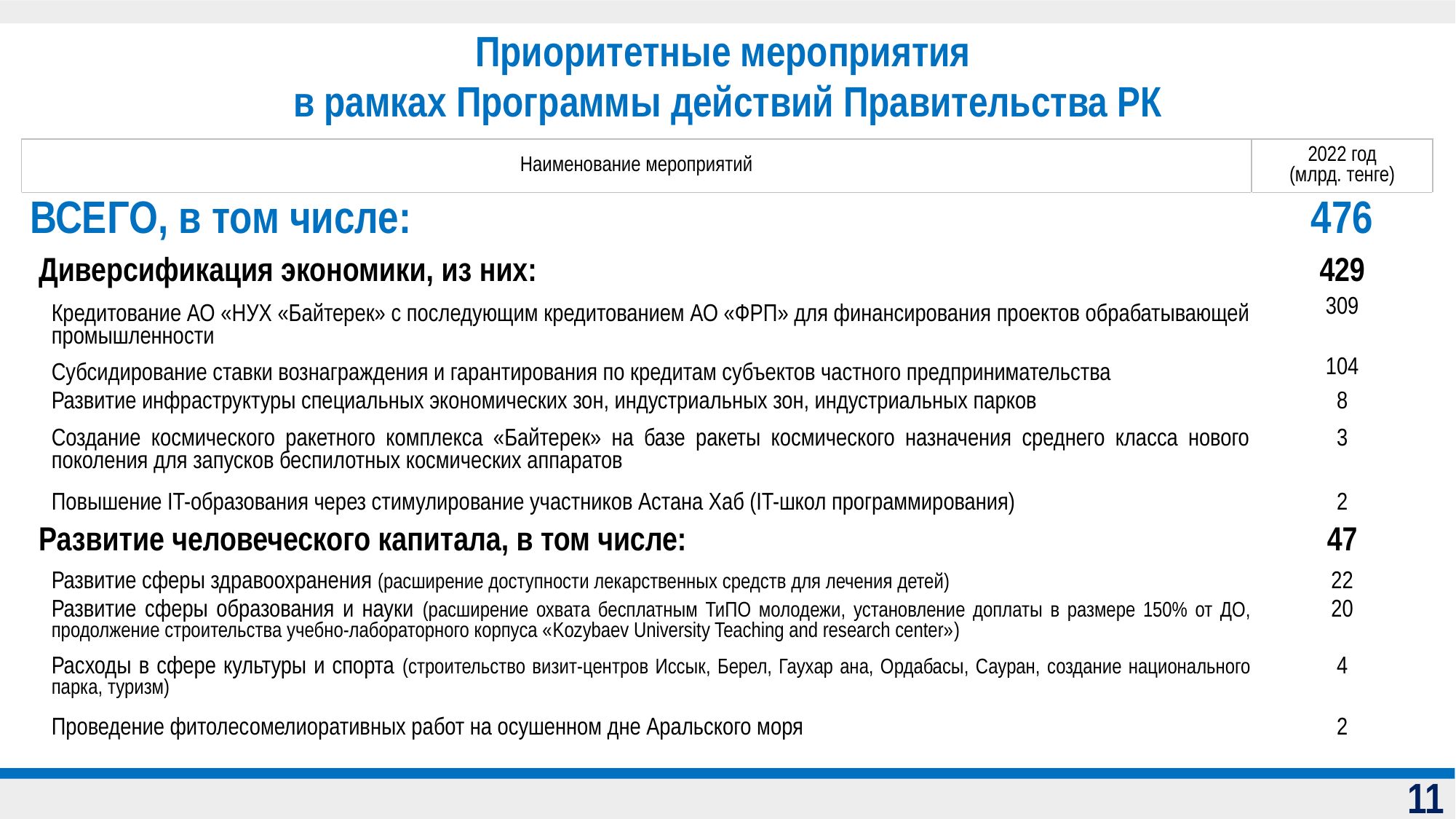

Приоритетные мероприятия
в рамках Программы действий Правительства РК
| Наименование мероприятий | 2022 год (млрд. тенге) |
| --- | --- |
| ВСЕГО, в том числе: | 476 |
| Диверсификация экономики, из них: | 429 |
| Кредитование АО «НУХ «Байтерек» с последующим кредитованием АО «ФРП» для финансирования проектов обрабатывающей промышленности | 309 |
| Субсидирование ставки вознаграждения и гарантирования по кредитам субъектов частного предпринимательства | 104 |
| Развитие инфраструктуры специальных экономических зон, индустриальных зон, индустриальных парков | 8 |
| Создание космического ракетного комплекса «Байтерек» на базе ракеты космического назначения среднего класса нового поколения для запусков беспилотных космических аппаратов | 3 |
| Повышение IT-образования через стимулирование участников Астана Хаб (IT-школ программирования) | 2 |
| Развитие человеческого капитала, в том числе: | 47 |
| Развитие сферы здравоохранения (расширение доступности лекарственных средств для лечения детей) | 22 |
| Развитие сферы образования и науки (расширение охвата бесплатным ТиПО молодежи, установление доплаты в размере 150% от ДО, продолжение строительства учебно-лабораторного корпуса «Kozybaev University Teaching and research center») | 20 |
| Расходы в сфере культуры и спорта (строительство визит-центров Иссык, Берел, Гаухар ана, Ордабасы, Сауран, создание национального парка, туризм) | 4 |
| Проведение фитолесомелиоративных работ на осушенном дне Аральского моря | 2 |

11